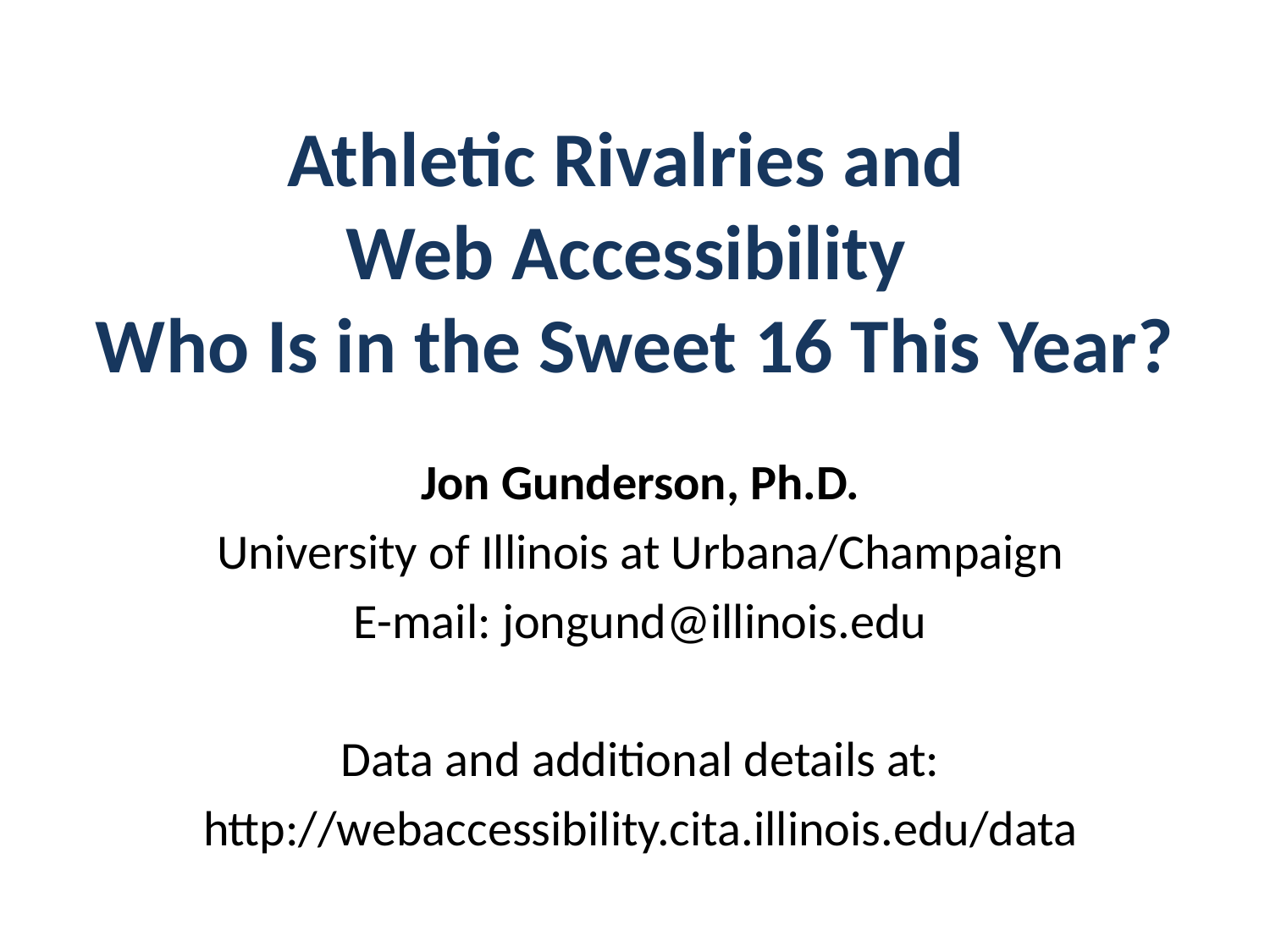

# Athletic Rivalries and Web Accessibility Who Is in the Sweet 16 This Year?
Jon Gunderson, Ph.D.
University of Illinois at Urbana/Champaign
E-mail: jongund@illinois.edu

Data and additional details at:
http://webaccessibility.cita.illinois.edu/data